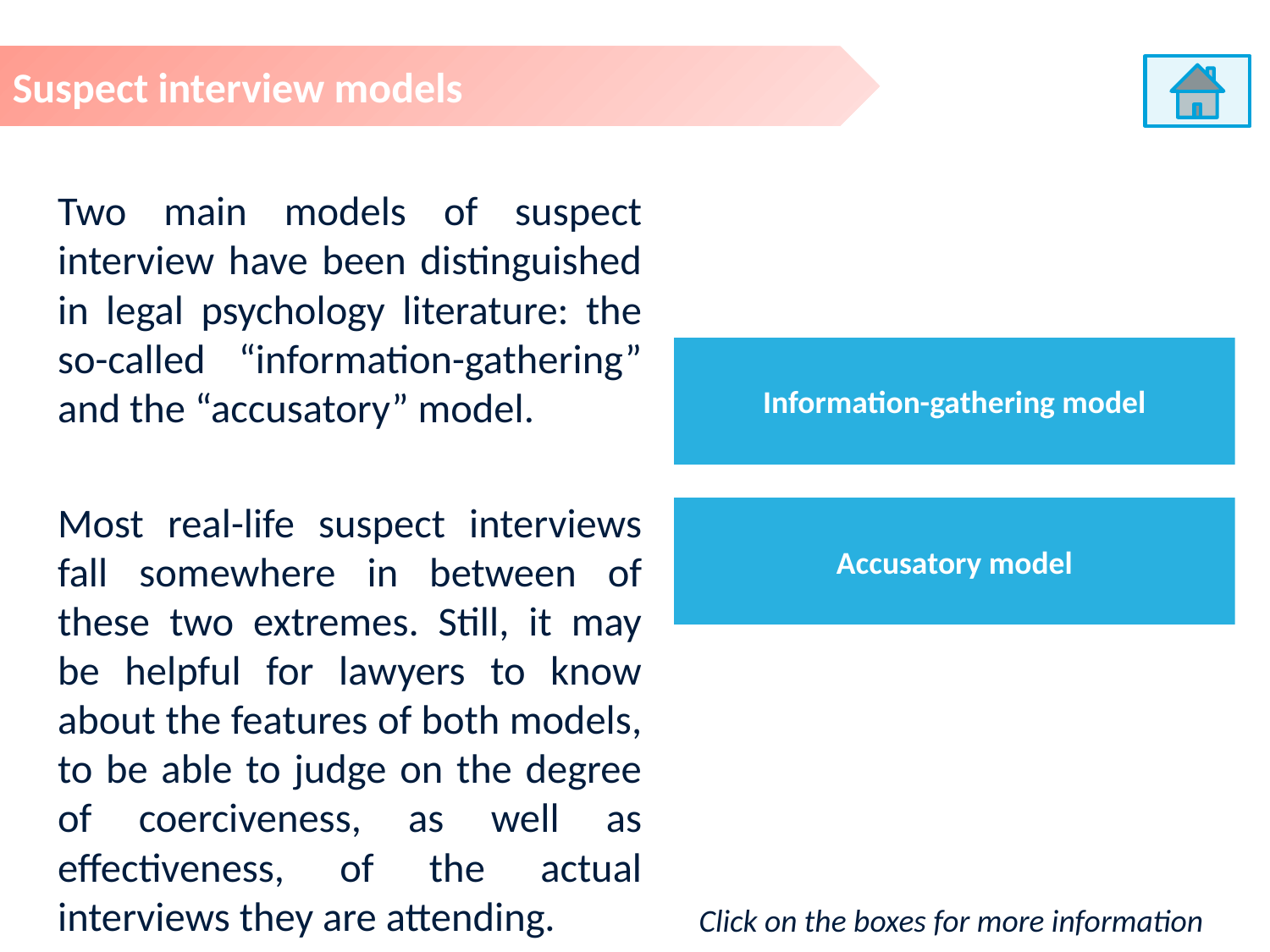

Suspect interview models

Two main models of suspect interview have been distinguished in legal psychology literature: the so-called “information-gathering” and the “accusatory” model.

Most real-life suspect interviews fall somewhere in between of these two extremes. Still, it may be helpful for lawyers to know about the features of both models, to be able to judge on the degree of coerciveness, as well as effectiveness, of the actual interviews they are attending.

Information-gathering model

Accusatory model

Click on the boxes for more information